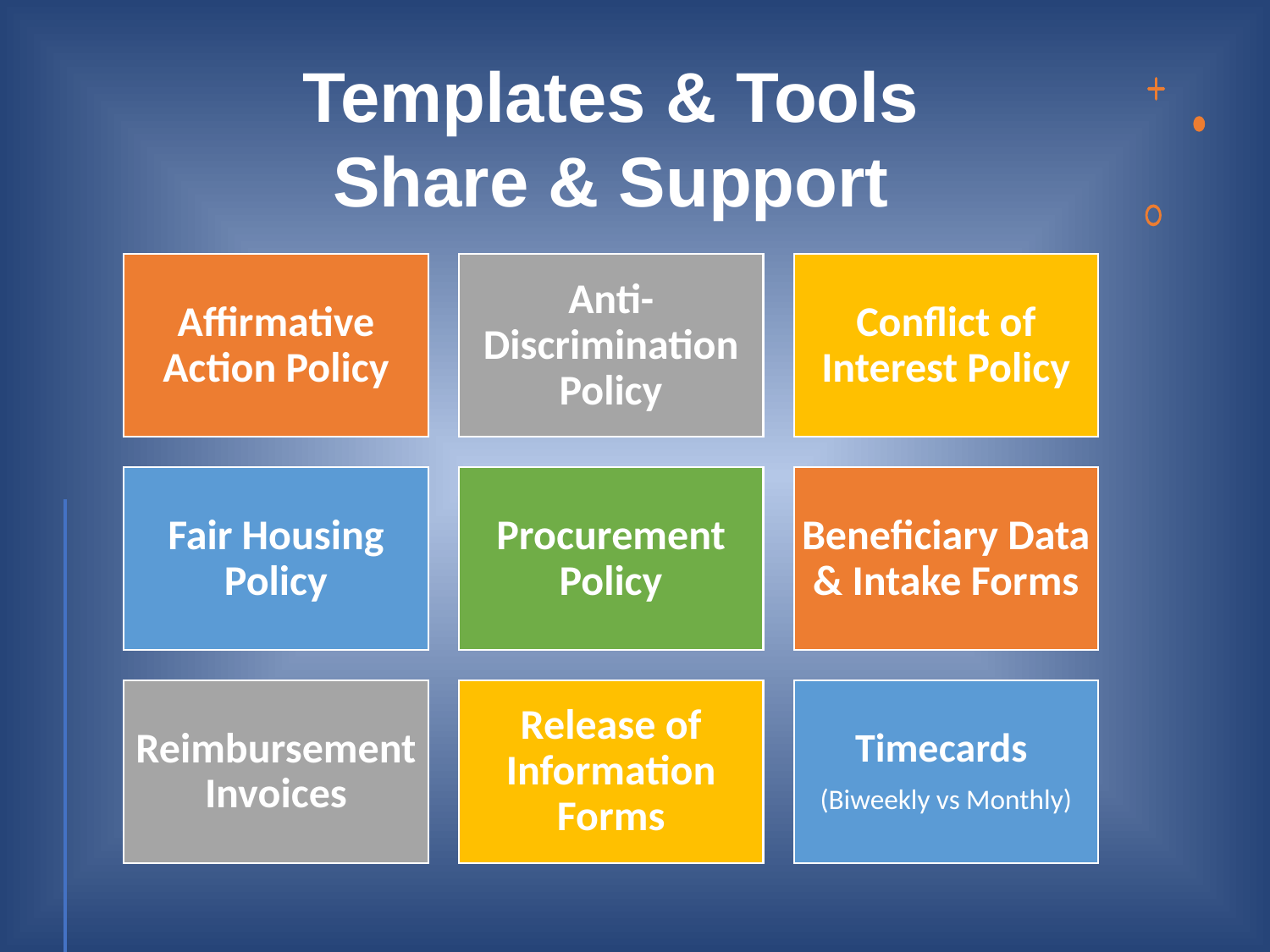

# Templates & Tools Share & Support

Affirmative Action Policy
Anti-Discrimination Policy
Conflict of Interest Policy
Fair Housing Policy
Procurement Policy
Beneficiary Data & Intake Forms
Reimbursement Invoices
Release of Information Forms
Timecards
(Biweekly vs Monthly)